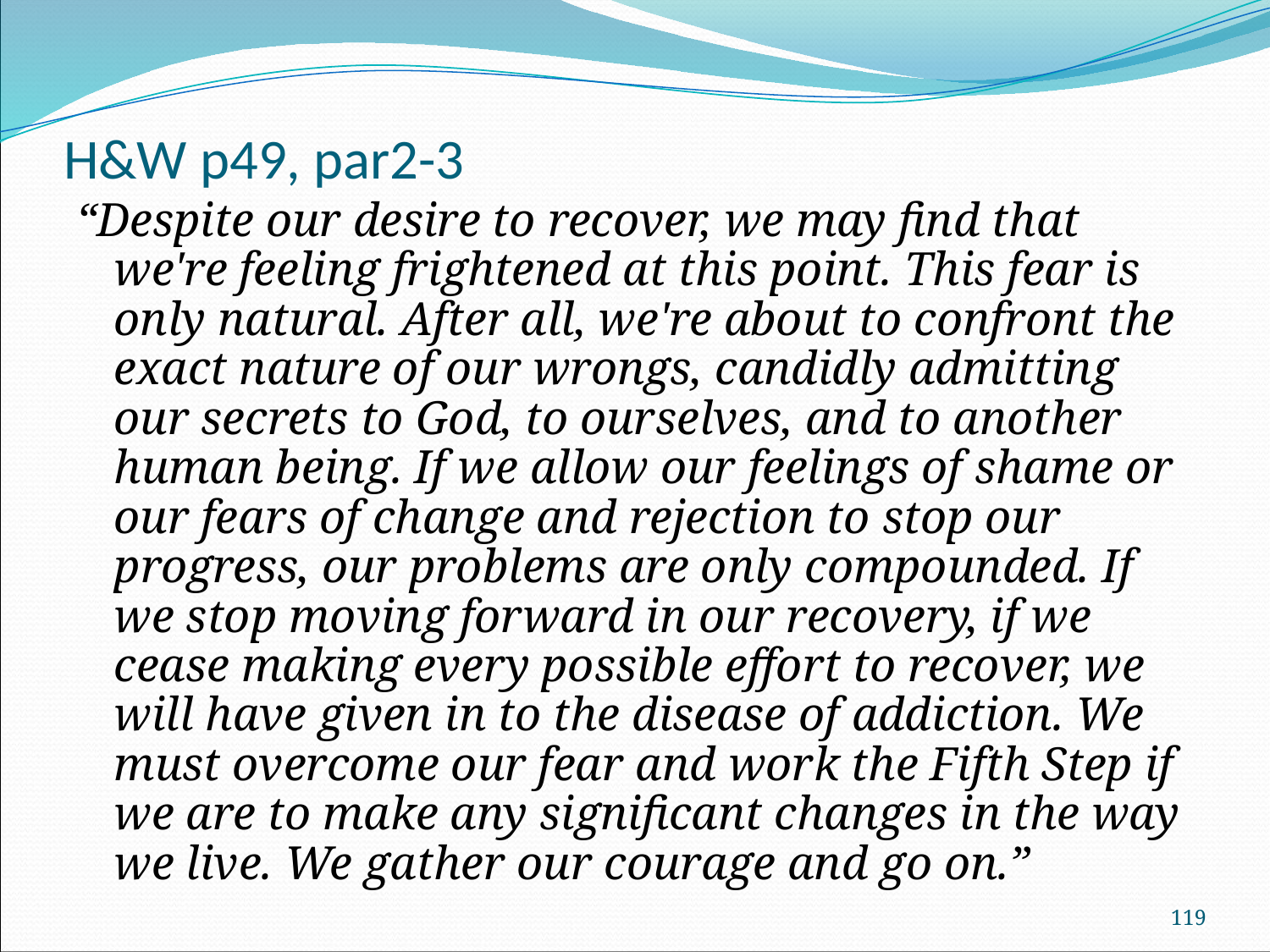

# H&W p49, par2-3
“Despite our desire to recover, we may find that we're feeling frightened at this point. This fear is only natural. After all, we're about to confront the exact nature of our wrongs, candidly admitting our secrets to God, to ourselves, and to another human being. If we allow our feelings of shame or our fears of change and rejection to stop our progress, our problems are only compounded. If we stop moving forward in our recovery, if we cease making every possible effort to recover, we will have given in to the disease of addiction. We must overcome our fear and work the Fifth Step if we are to make any significant changes in the way we live. We gather our courage and go on.”
119